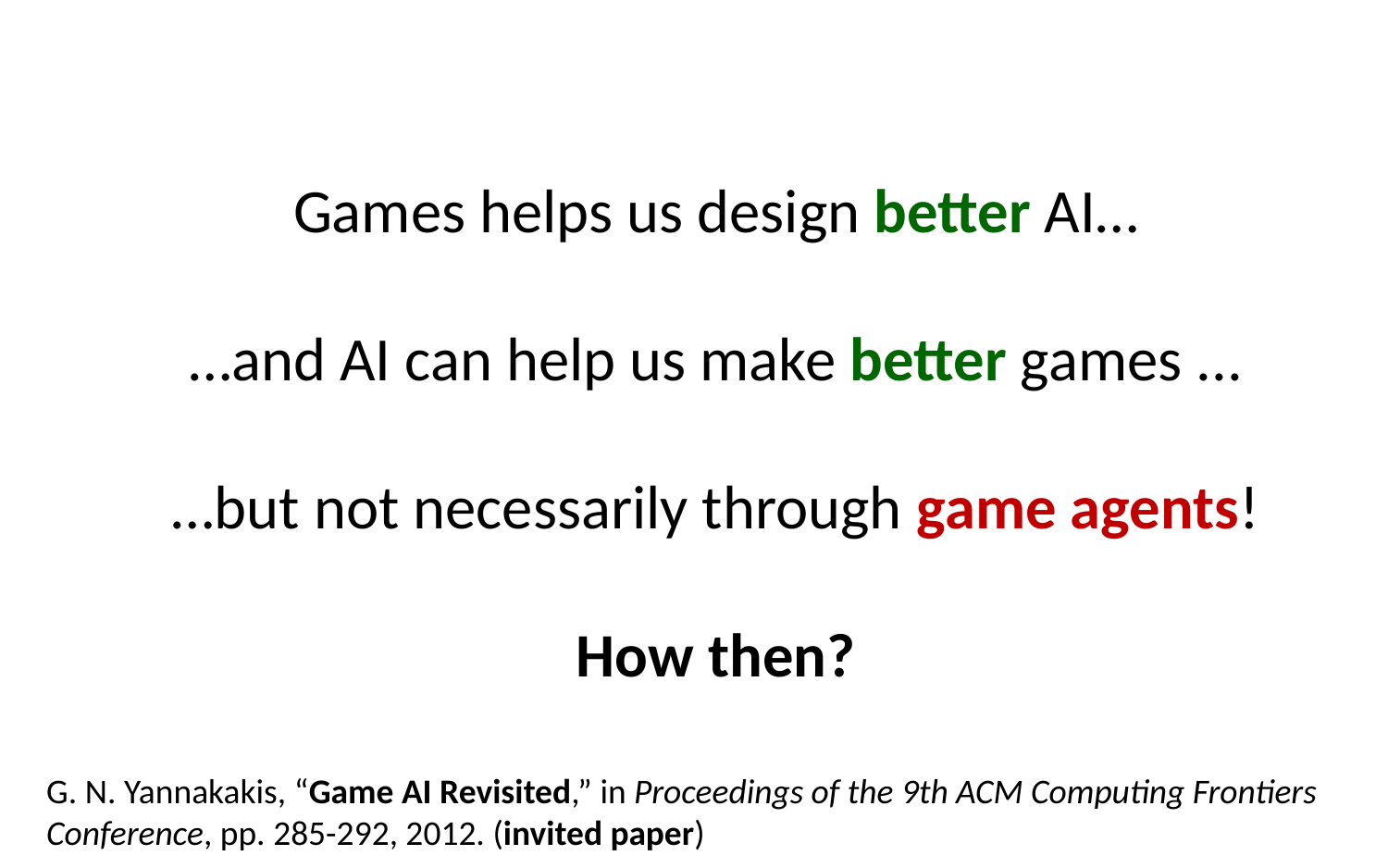

Games helps us design better AI…

…and AI can help us make better games ...

…but not necessarily through game agents!

How then?

G. N. Yannakakis, “Game AI Revisited,” in Proceedings of the 9th ACM Computing Frontiers Conference, pp. 285-292, 2012. (invited paper)